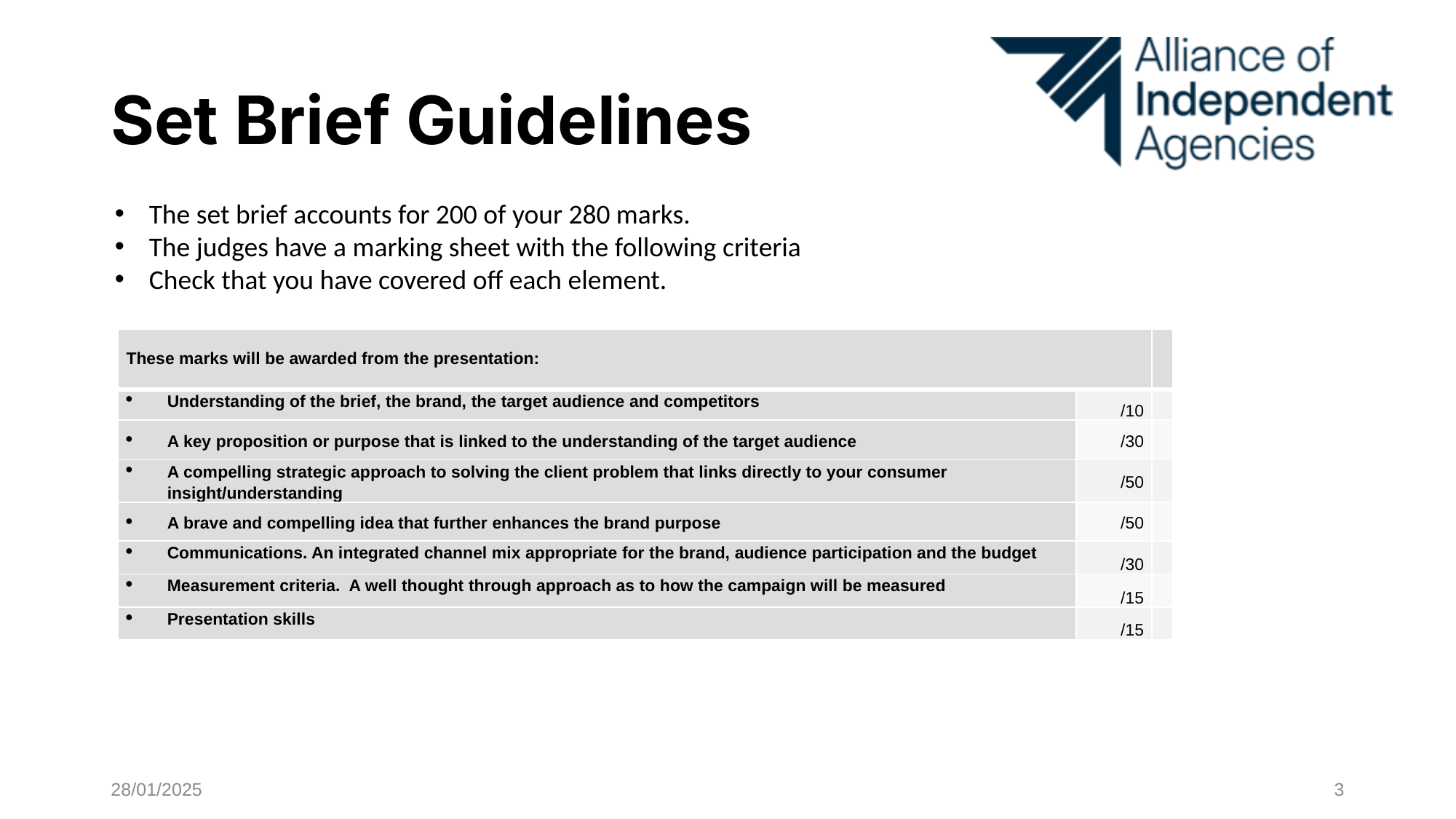

# Set Brief Guidelines
The set brief accounts for 200 of your 280 marks.
The judges have a marking sheet with the following criteria
Check that you have covered off each element.
| These marks will be awarded from the presentation: |  |  |
| --- | --- | --- |
| Understanding of the brief, the brand, the target audience and competitors | /10 |  |
| A key proposition or purpose that is linked to the understanding of the target audience | /30 |  |
| A compelling strategic approach to solving the client problem that links directly to your consumer insight/understanding | /50 |  |
| A brave and compelling idea that further enhances the brand purpose | /50 |  |
| Communications. An integrated channel mix appropriate for the brand, audience participation and the budget | /30 |  |
| Measurement criteria. A well thought through approach as to how the campaign will be measured | /15 |  |
| Presentation skills | /15 |  |
28/01/2025
3